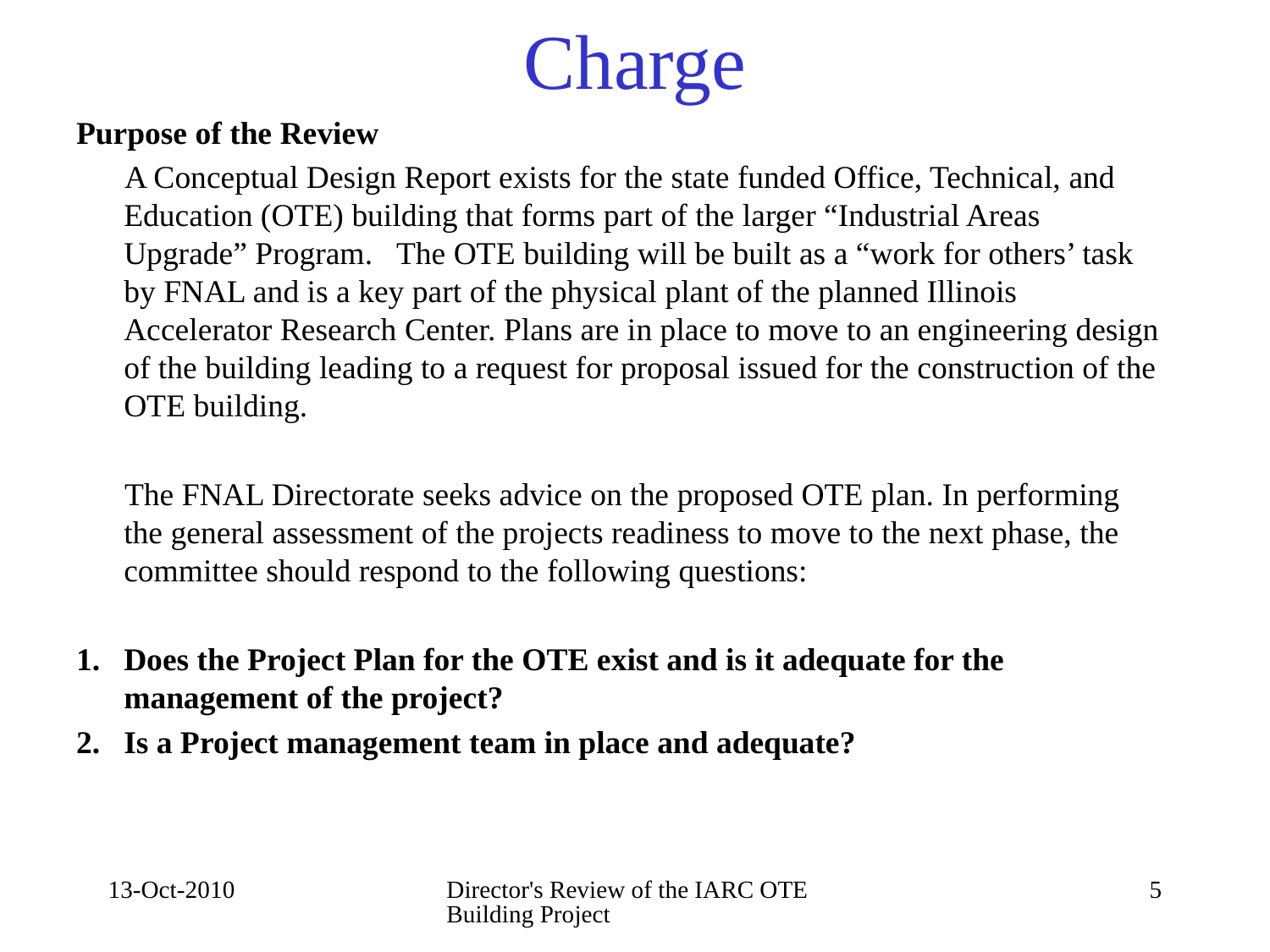

# Charge
Purpose of the Review
      A Conceptual Design Report exists for the state funded Office, Technical, and Education (OTE) building that forms part of the larger “Industrial Areas Upgrade” Program.   The OTE building will be built as a “work for others’ task by FNAL and is a key part of the physical plant of the planned Illinois Accelerator Research Center. Plans are in place to move to an engineering design of the building leading to a request for proposal issued for the construction of the OTE building.

      The FNAL Directorate seeks advice on the proposed OTE plan. In performing the general assessment of the projects readiness to move to the next phase, the committee should respond to the following questions:

Does the Project Plan for the OTE exist and is it adequate for the management of the project?
Is a Project management team in place and adequate?

13-Oct-2010
Director's Review of the IARC OTE Building Project
5